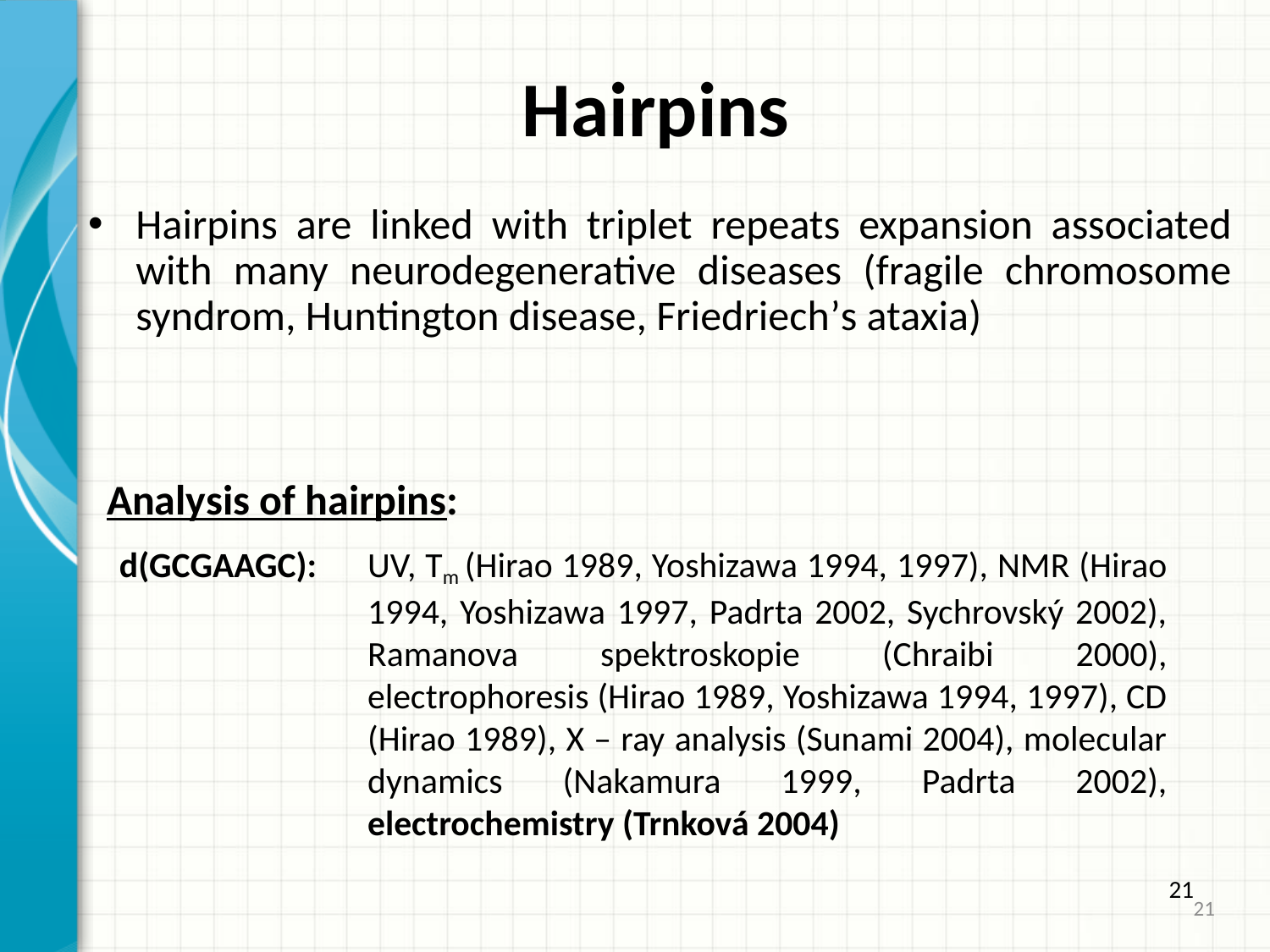

# Hairpins
Hairpins are linked with triplet repeats expansion associated with many neurodegenerative diseases (fragile chromosome syndrom, Huntington disease, Friedriech’s ataxia)
Analysis of hairpins:
d(GCGAAGC):
UV, Tm (Hirao 1989, Yoshizawa 1994, 1997), NMR (Hirao 1994, Yoshizawa 1997, Padrta 2002, Sychrovský 2002), Ramanova spektroskopie (Chraibi 2000), electrophoresis (Hirao 1989, Yoshizawa 1994, 1997), CD (Hirao 1989), X – ray analysis (Sunami 2004), molecular dynamics (Nakamura 1999, Padrta 2002), electrochemistry (Trnková 2004)
21
21